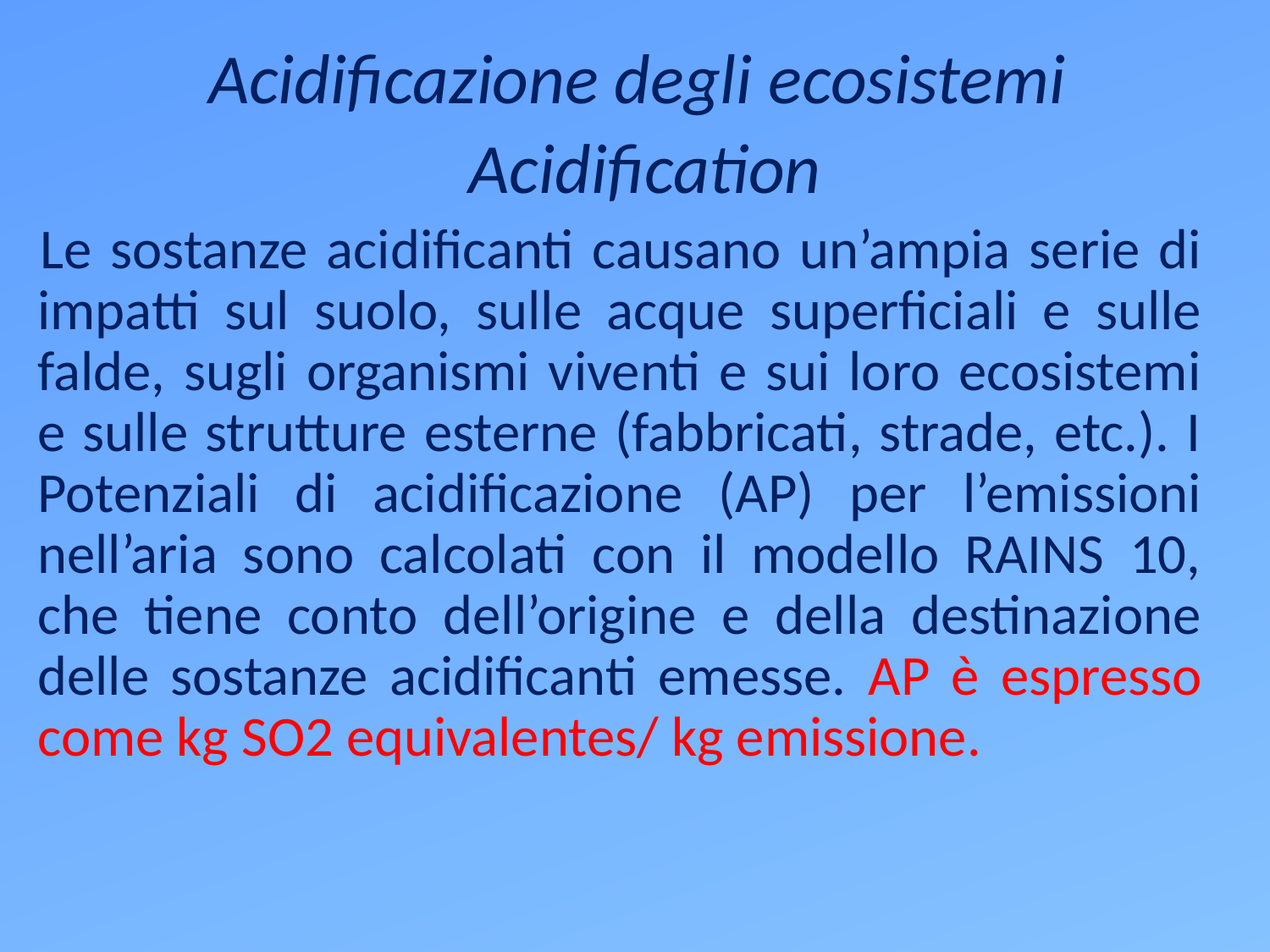

Acidificazione degli ecosistemi
Acidification
Le sostanze acidificanti causano un’ampia serie di impatti sul suolo, sulle acque superficiali e sulle falde, sugli organismi viventi e sui loro ecosistemi e sulle strutture esterne (fabbricati, strade, etc.). I Potenziali di acidificazione (AP) per l’emissioni nell’aria sono calcolati con il modello RAINS 10, che tiene conto dell’origine e della destinazione delle sostanze acidificanti emesse. AP è espresso come kg SO2 equivalentes/ kg emissione.